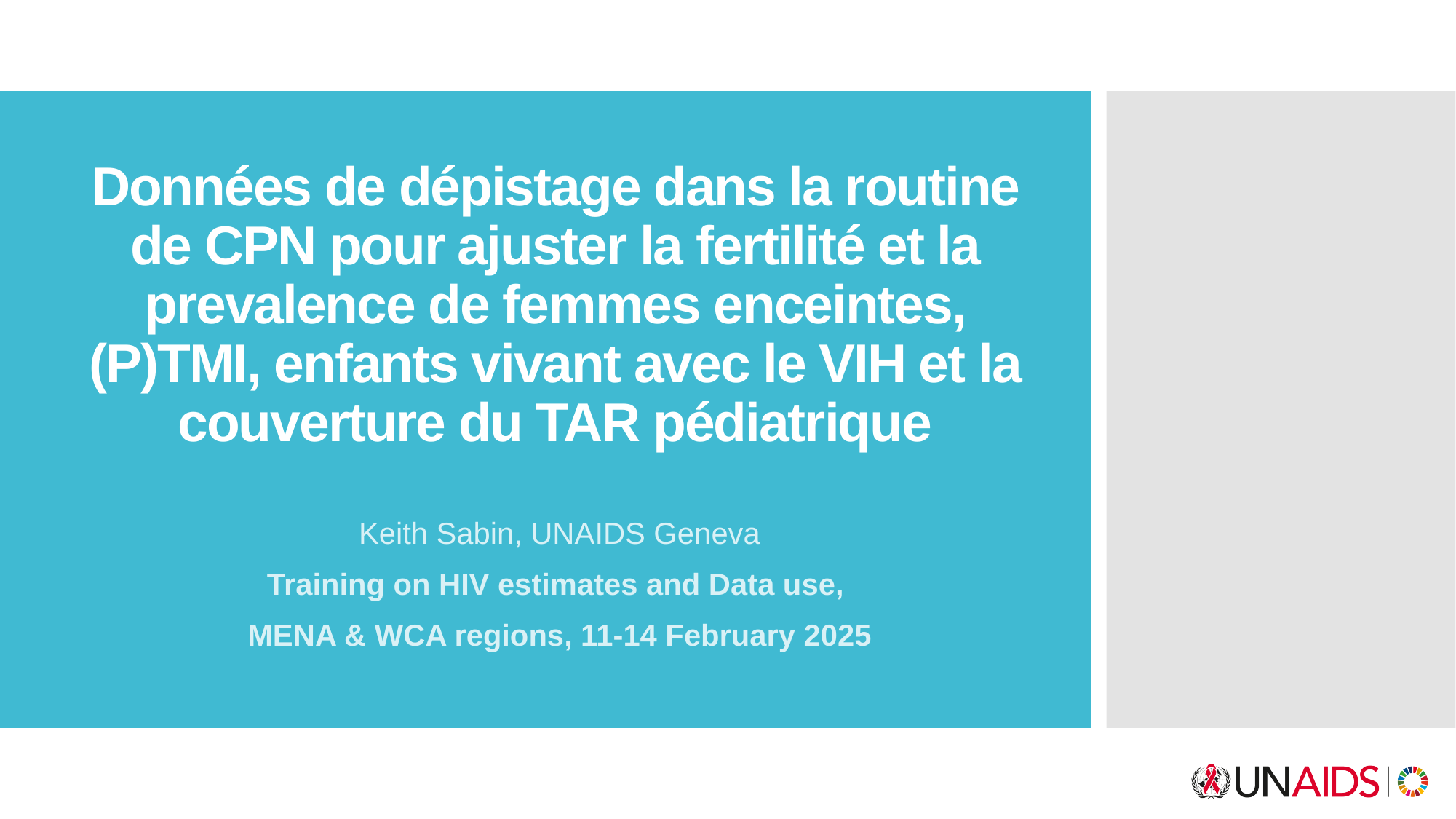

# Données de dépistage dans la routine de CPN pour ajuster la fertilité et la prevalence de femmes enceintes, (P)TMI, enfants vivant avec le VIH et la couverture du TAR pédiatrique
Keith Sabin, UNAIDS Geneva
Training on HIV estimates and Data use,
MENA & WCA regions, 11-14 February 2025